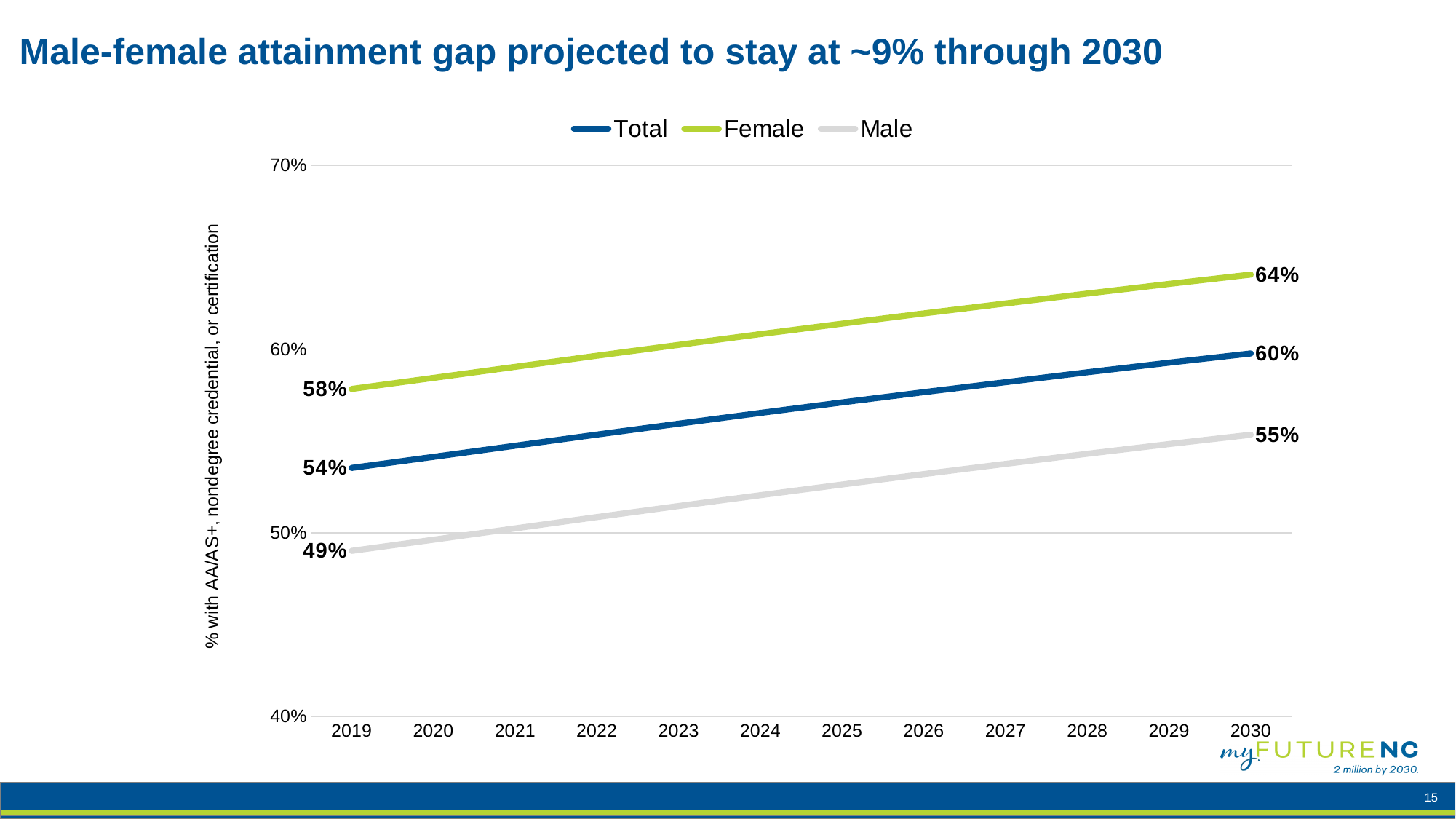

# Male-female attainment gap projected to stay at ~9% through 2030

### Chart

| Category | Total | Female | Male |
|---|---|---|---|
| 2019 | 0.5353456 | 0.5783677 | 0.4902136 |
| 2020 | 0.5413551 | 0.5843651 | 0.4962832 |
| 2021 | 0.5474331 | 0.5903985 | 0.5024572 |
| 2022 | 0.5535213 | 0.5964502 | 0.5086179 |
| 2023 | 0.5594533 | 0.6023617 | 0.5146169 |
| 2024 | 0.5652957 | 0.6082234 | 0.5204924 |
| 2025 | 0.57103 | 0.613914 | 0.5263286 |
| 2026 | 0.5766058 | 0.6194729 | 0.5319992 |
| 2027 | 0.5820423 | 0.6248872 | 0.5375429 |
| 2028 | 0.587445 | 0.6302938 | 0.5430495 |
| 2029 | 0.5926518 | 0.6355188 | 0.5483323 |
| 2030 | 0.5976855 | 0.6406016 | 0.553418 |